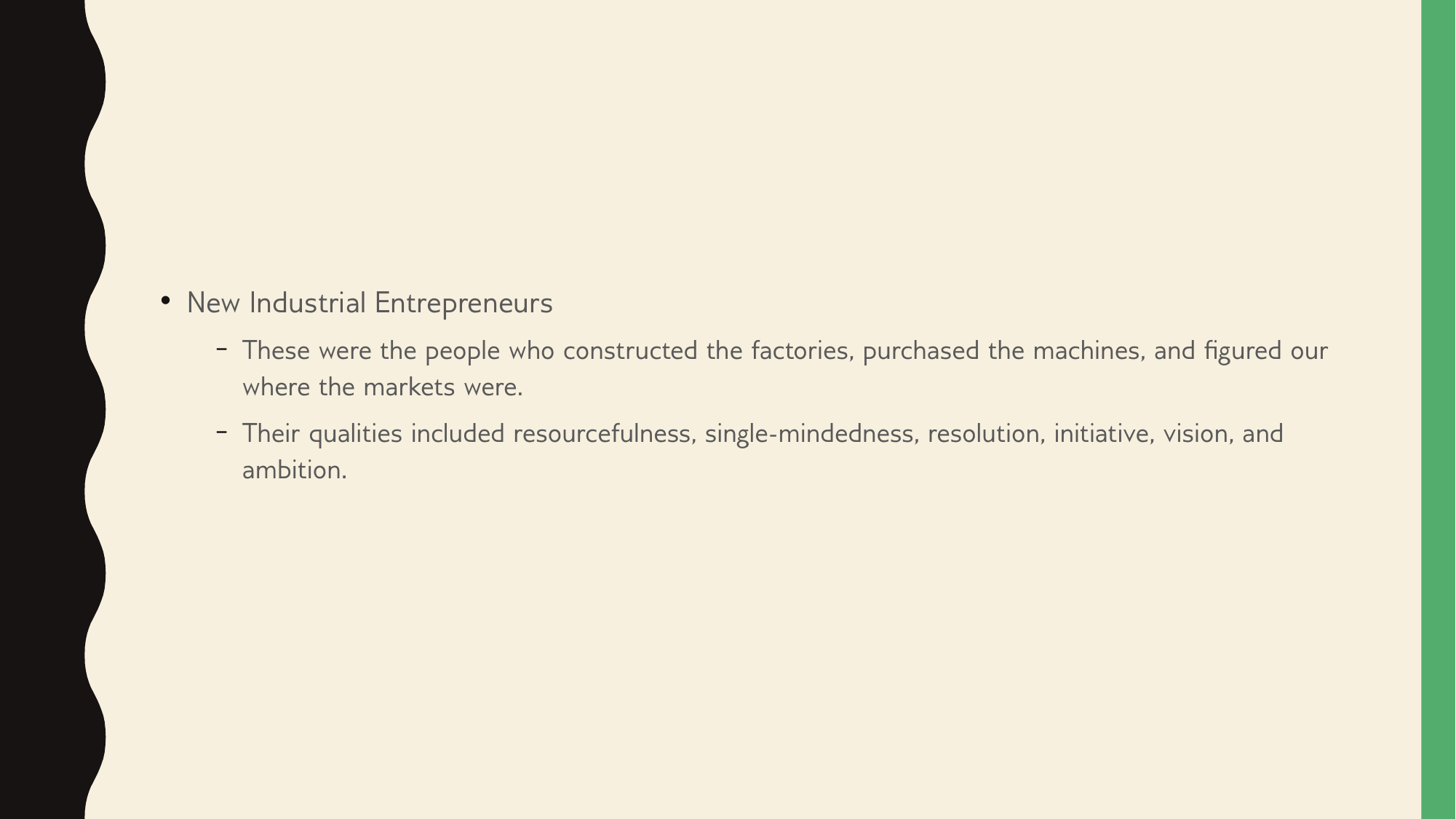

#
New Industrial Entrepreneurs
These were the people who constructed the factories, purchased the machines, and figured our where the markets were.
Their qualities included resourcefulness, single-mindedness, resolution, initiative, vision, and ambition.